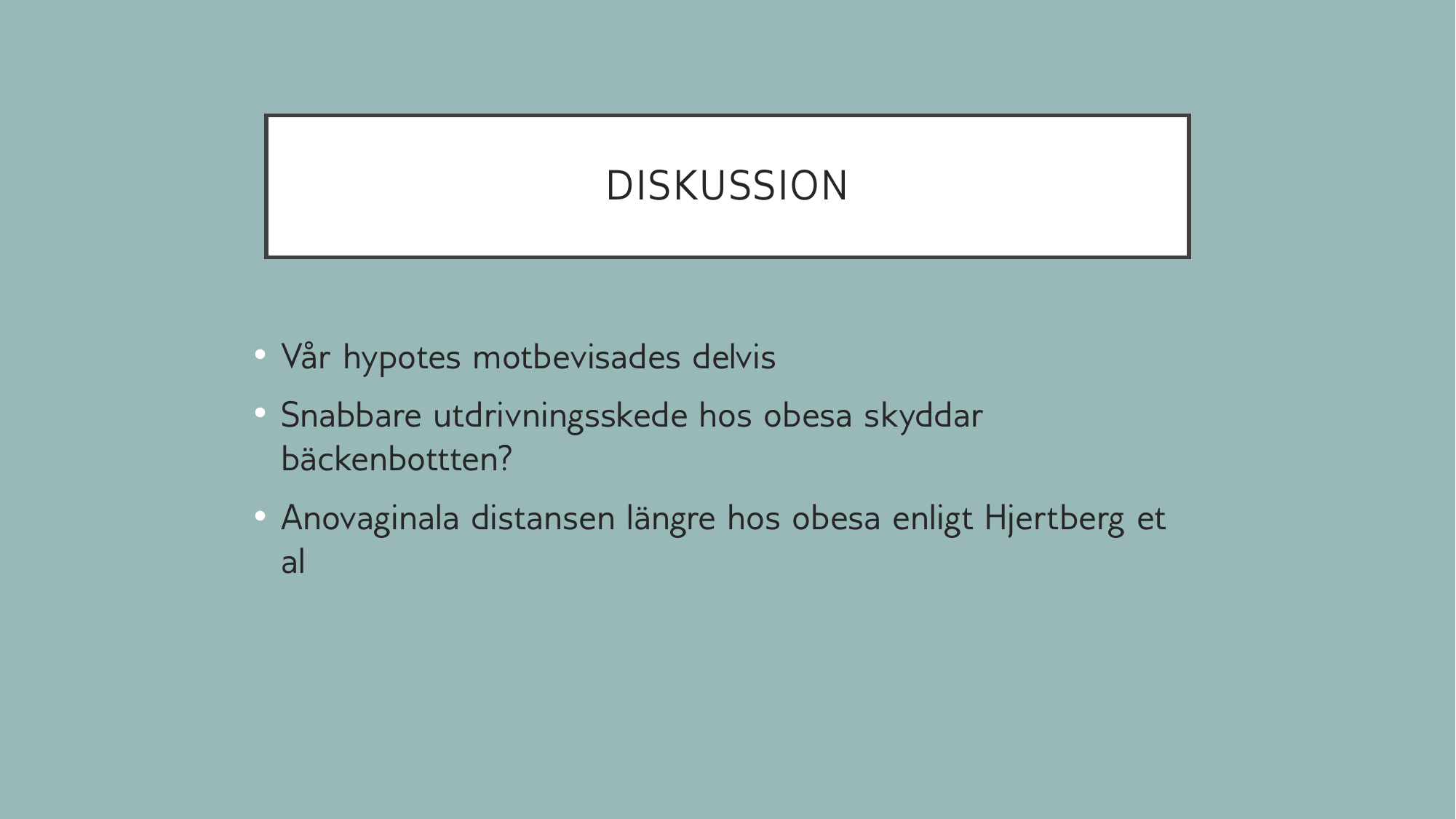

# Diskussion
Vår hypotes motbevisades delvis
Snabbare utdrivningsskede hos obesa skyddar bäckenbottten?
Anovaginala distansen längre hos obesa enligt Hjertberg et al